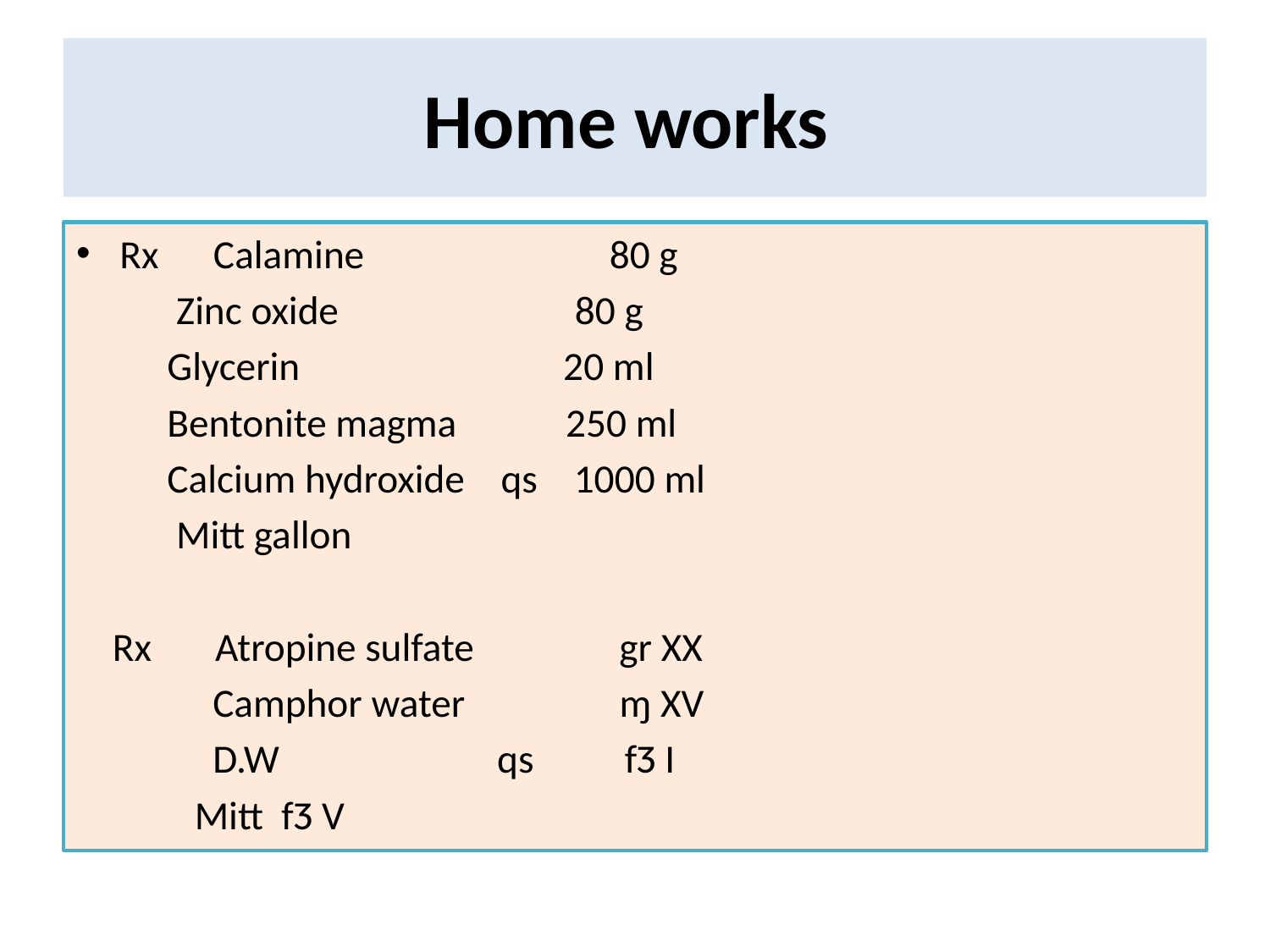

# Home works
Rx      Calamine                           80 g
           Zinc oxide                          80 g
          Glycerin                             20 ml
          Bentonite magma            250 ml
          Calcium hydroxide    qs    1000 ml
           Mitt gallon

    Rx       Atropine sulfate                gr XX
               Camphor water                 ɱ XV
               D.W                        qs          fƷ I
             Mitt  fƷ V